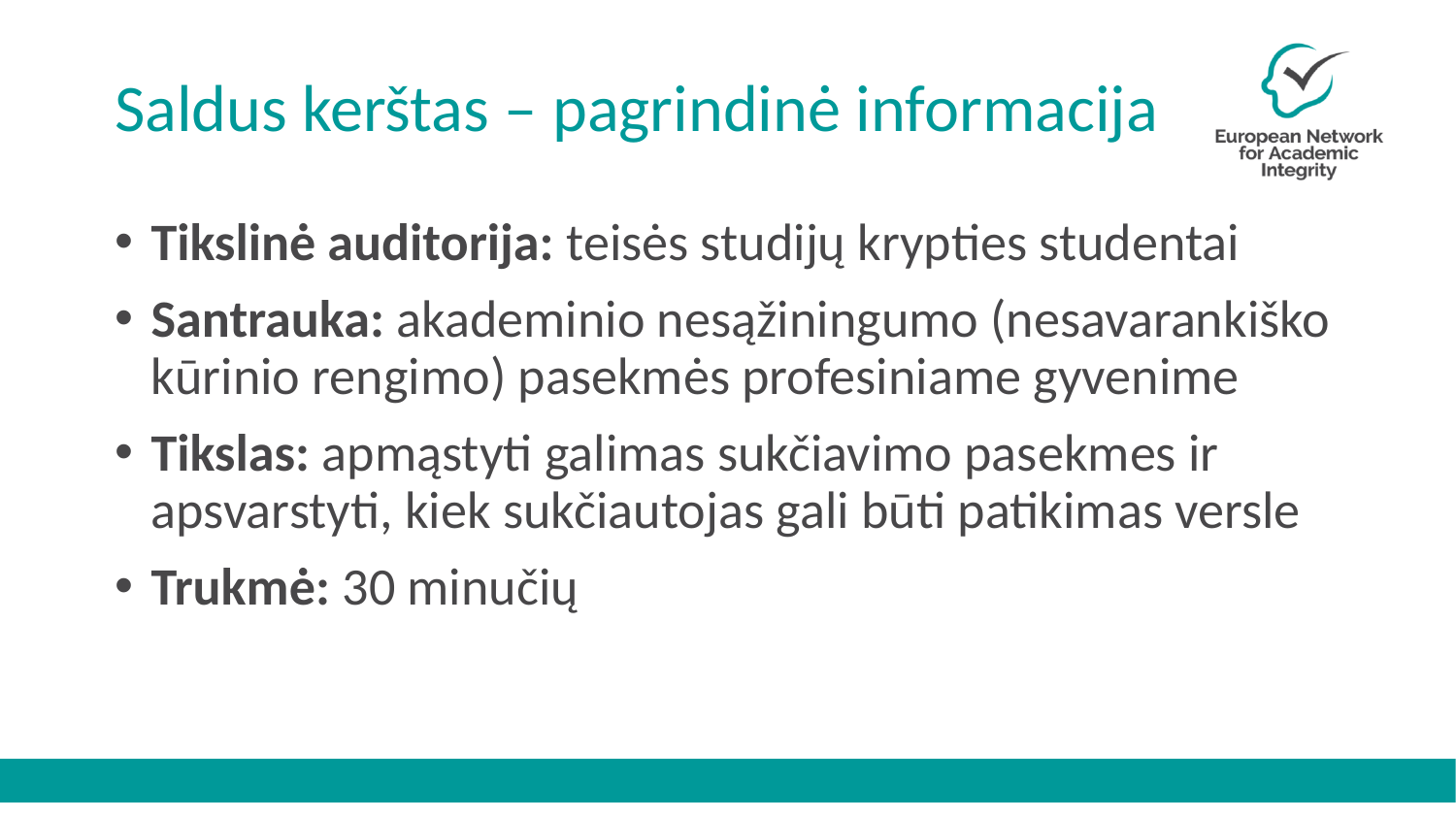

# Saldus kerštas – pagrindinė informacija
Tikslinė auditorija: teisės studijų krypties studentai
Santrauka: akademinio nesąžiningumo (nesavarankiško kūrinio rengimo) pasekmės profesiniame gyvenime
Tikslas: apmąstyti galimas sukčiavimo pasekmes ir apsvarstyti, kiek sukčiautojas gali būti patikimas versle
Trukmė: 30 minučių